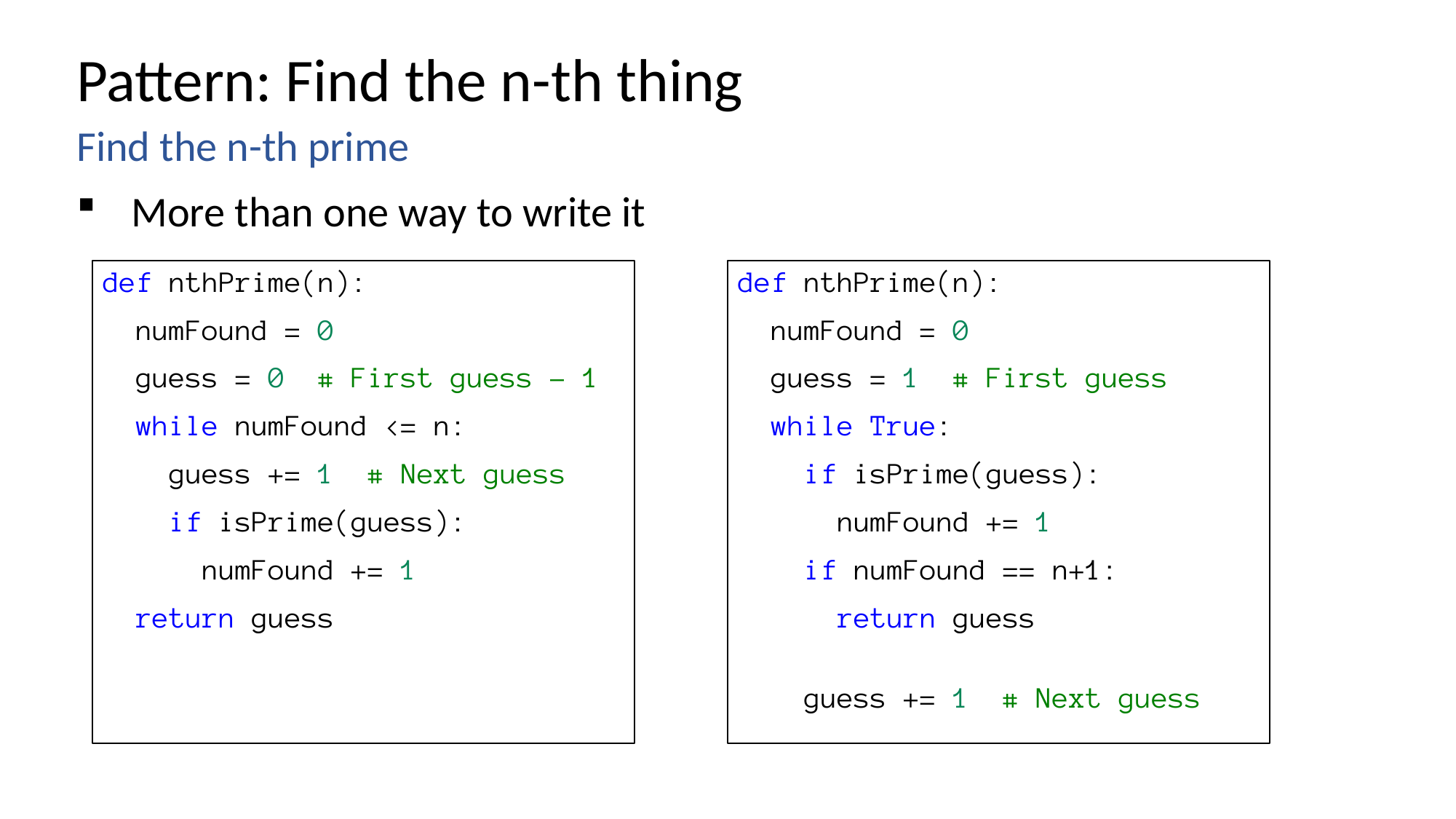

# Pattern: Find the n-th thing
Find the n-th prime
More than one way to write it

def nthPrime(n):
  numFound = 0
  guess = 0  # First guess - 1
  while numFound <= n:
    guess += 1  # Next guess
    if isPrime(guess):
      numFound += 1
  return guess
def nthPrime(n):
  numFound = 0
  guess = 1  # First guess
  while True:
    if isPrime(guess):
      numFound += 1
    if numFound == n+1:
      return guess
    guess += 1  # Next guess